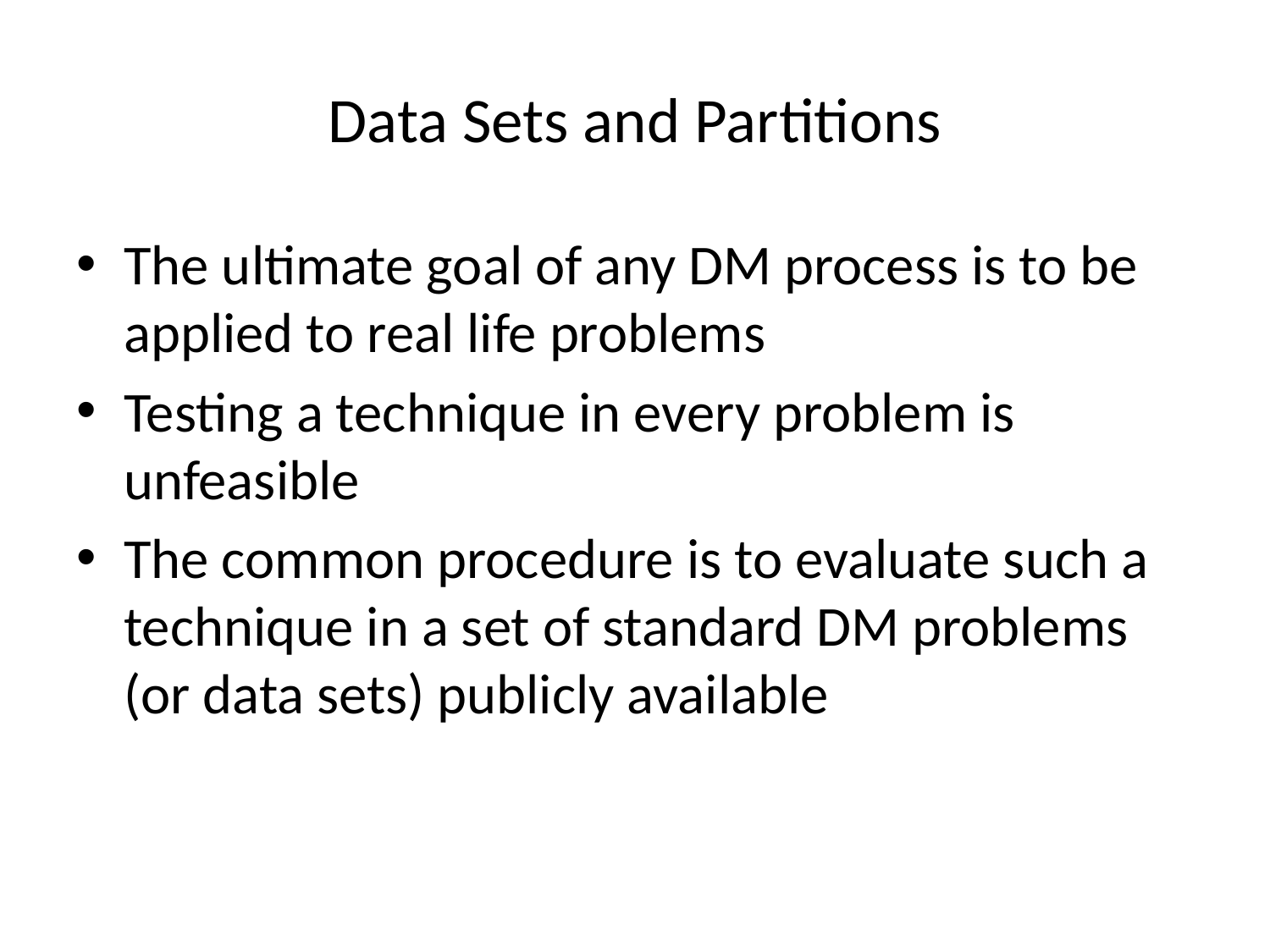

# Data Sets and Partitions
The ultimate goal of any DM process is to be applied to real life problems
Testing a technique in every problem is unfeasible
The common procedure is to evaluate such a technique in a set of standard DM problems (or data sets) publicly available